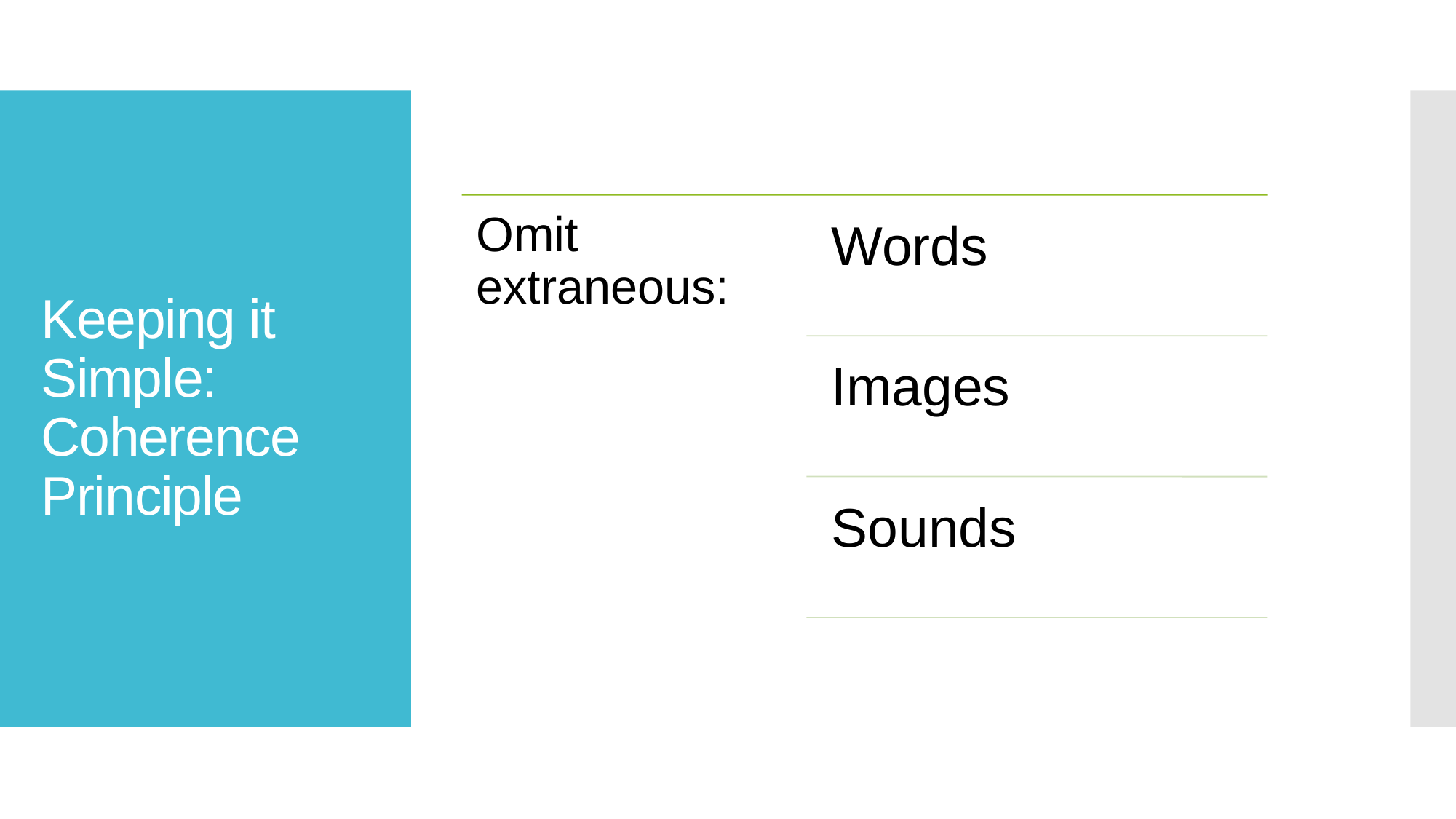

# Keeping it Simple: Coherence Principle
Omit extraneous:
Words
Images
Sounds